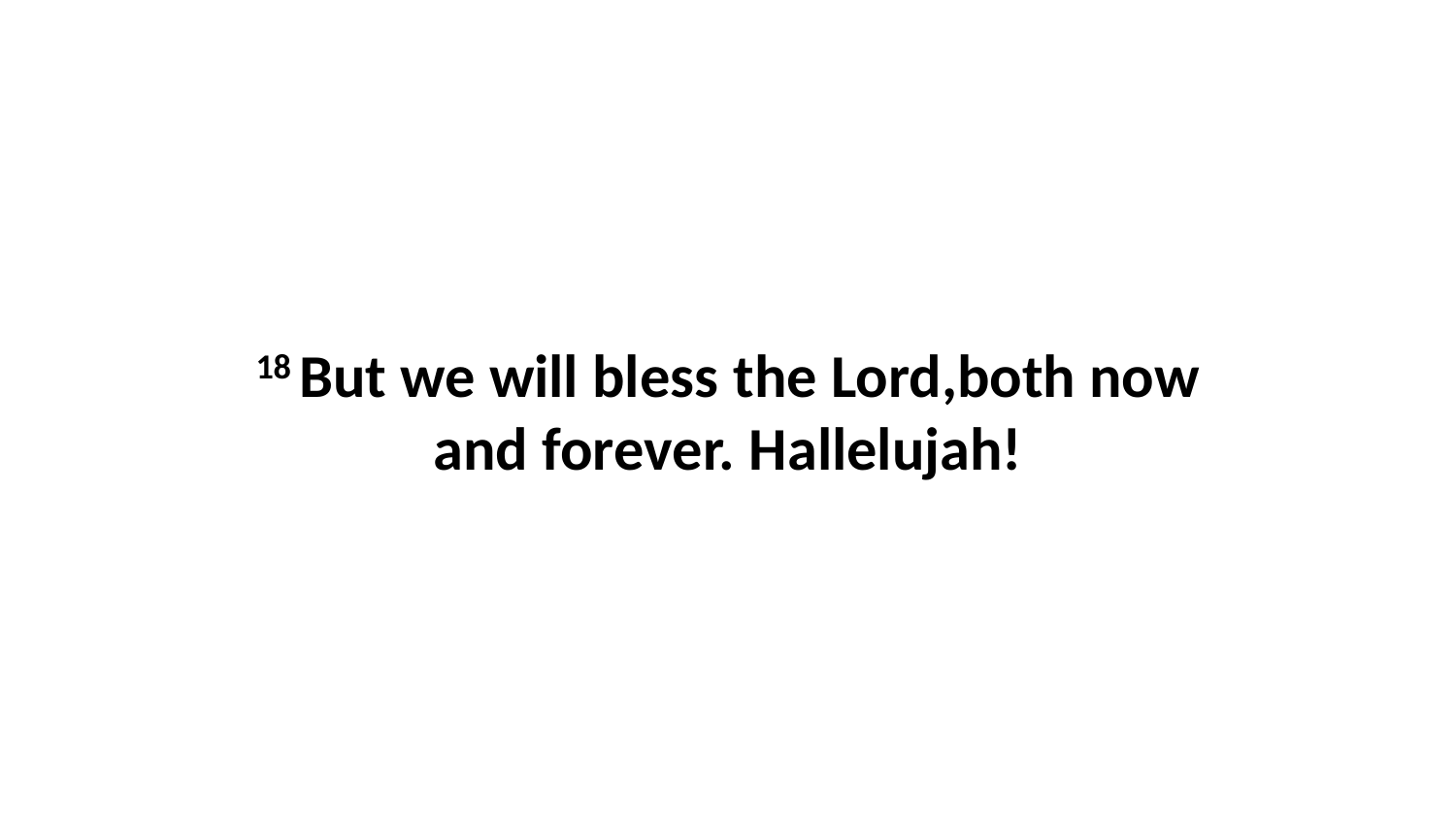

18 But we will bless the Lord,both now and forever. Hallelujah!